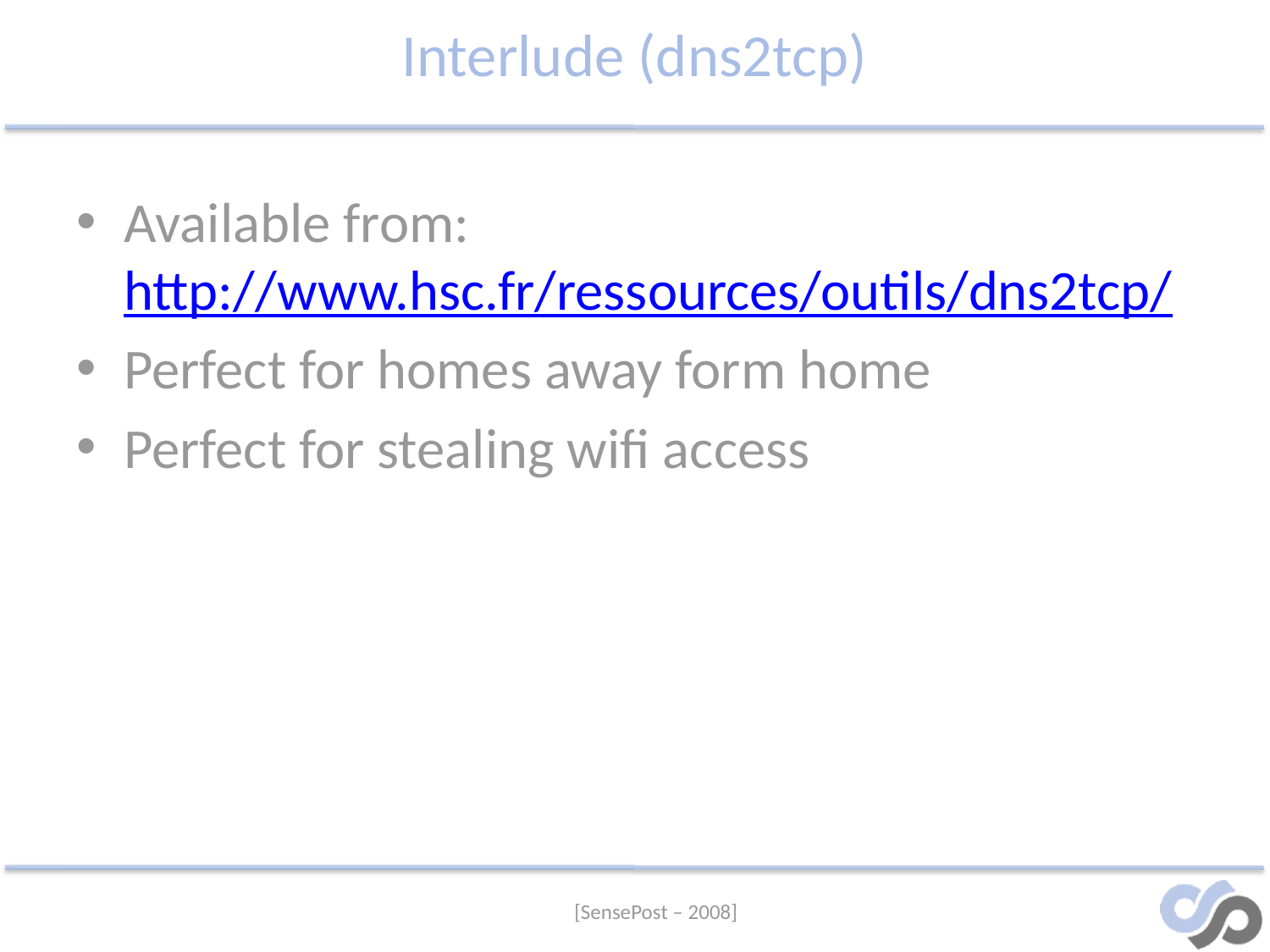

# Interlude (dns2tcp)
Available from: http://www.hsc.fr/ressources/outils/dns2tcp/
Perfect for homes away form home
Perfect for stealing wifi access